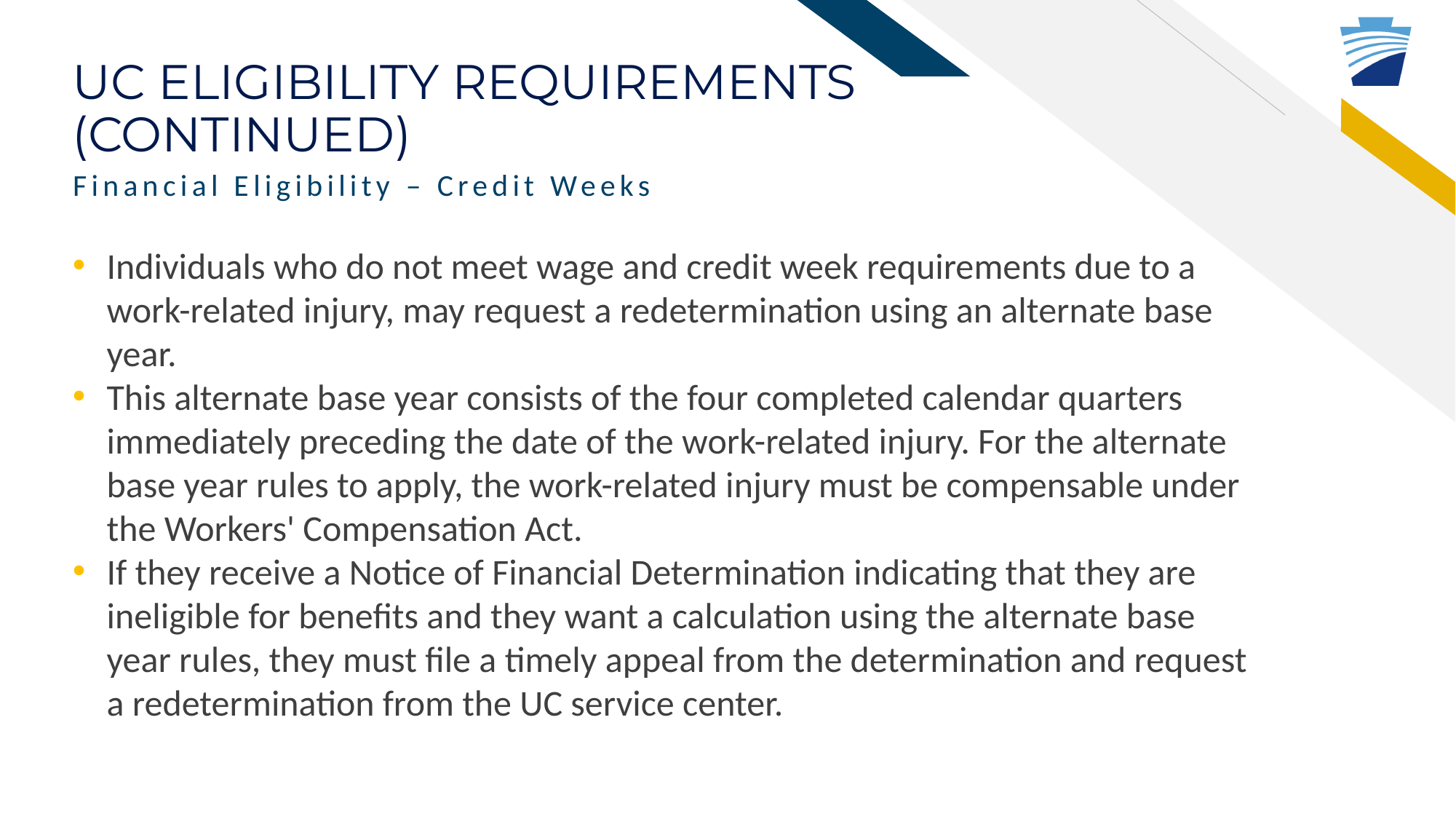

# Uc eligibility requirements (continued)
Financial Eligibility – Credit Weeks
Individuals who do not meet wage and credit week requirements due to a work-related injury, may request a redetermination using an alternate base year.
This alternate base year consists of the four completed calendar quarters immediately preceding the date of the work-related injury. For the alternate base year rules to apply, the work-related injury must be compensable under the Workers' Compensation Act.
If they receive a Notice of Financial Determination indicating that they are ineligible for benefits and they want a calculation using the alternate base year rules, they must file a timely appeal from the determination and request a redetermination from the UC service center.